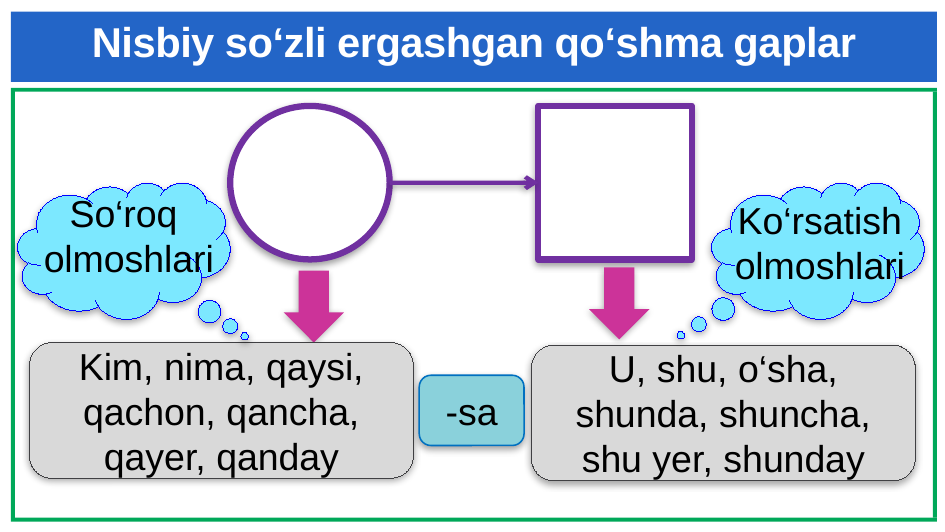

# Nisbiy so‘zli ergashgan qo‘shma gaplar

So‘roq
olmoshlari

Ko‘rsatish
olmoshlari

Kim, nima, qaysi, qachon, qancha, qayer, qanday
U, shu, o‘sha, shunda, shuncha, shu yer, shunday
-sa